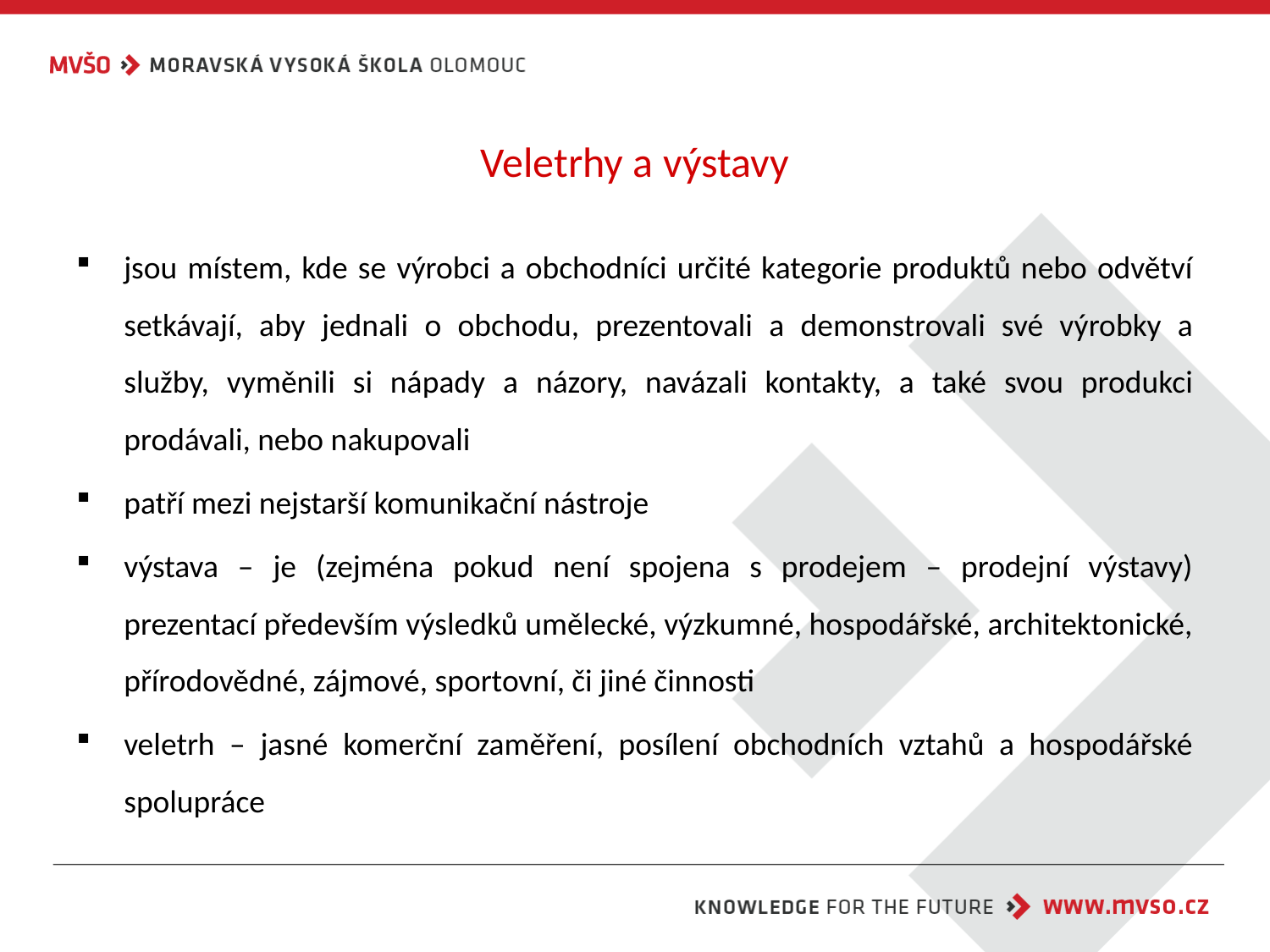

# Veletrhy a výstavy
jsou místem, kde se výrobci a obchodníci určité kategorie produktů nebo odvětví setkávají, aby jednali o obchodu, prezentovali a demonstrovali své výrobky a služby, vyměnili si nápady a názory, navázali kontakty, a také svou produkci prodávali, nebo nakupovali
patří mezi nejstarší komunikační nástroje
výstava – je (zejména pokud není spojena s prodejem – prodejní výstavy) prezentací především výsledků umělecké, výzkumné, hospodářské, architektonické, přírodovědné, zájmové, sportovní, či jiné činnosti
veletrh – jasné komerční zaměření, posílení obchodních vztahů a hospodářské spolupráce